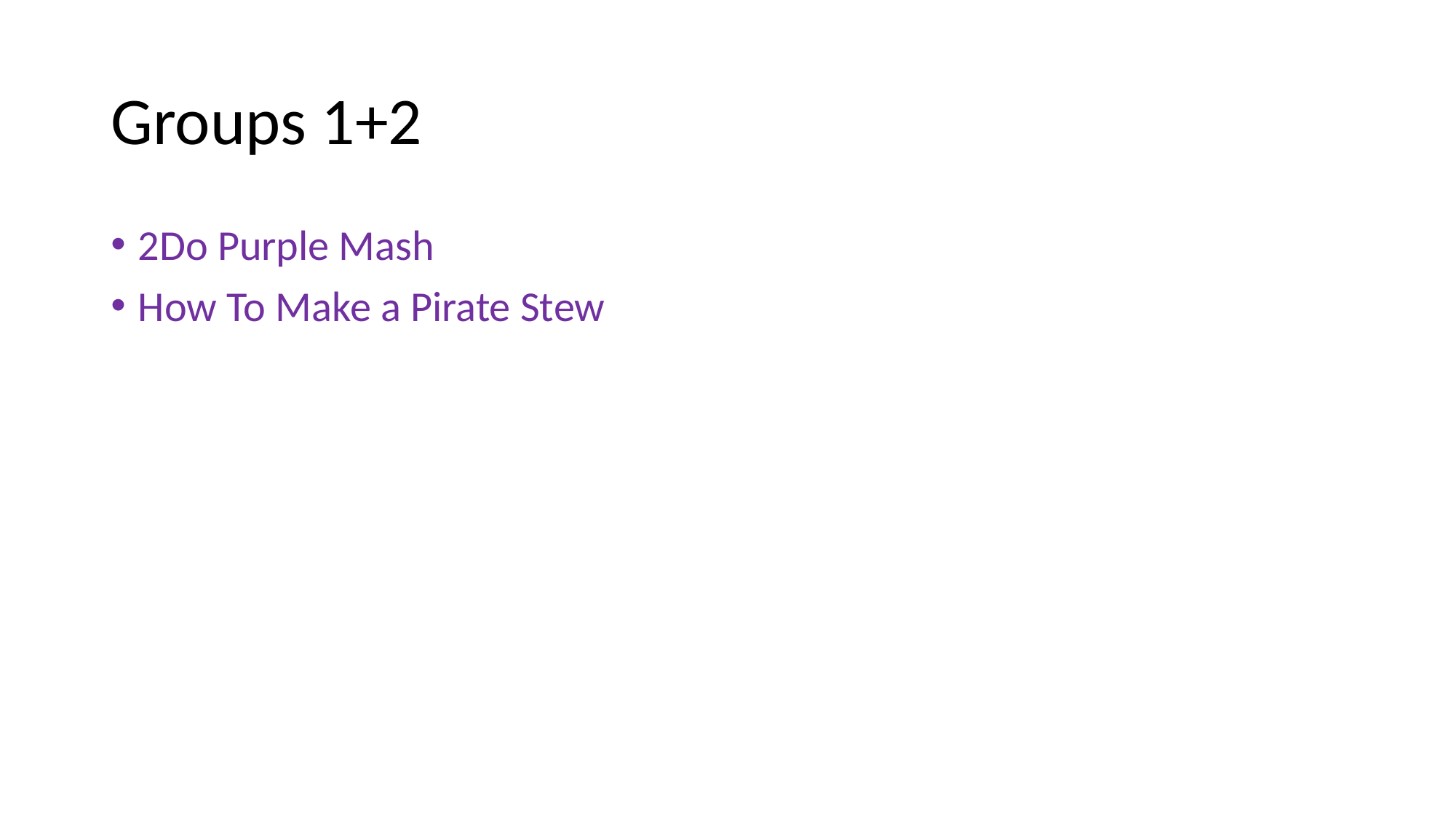

# Groups 1+2
2Do Purple Mash
How To Make a Pirate Stew